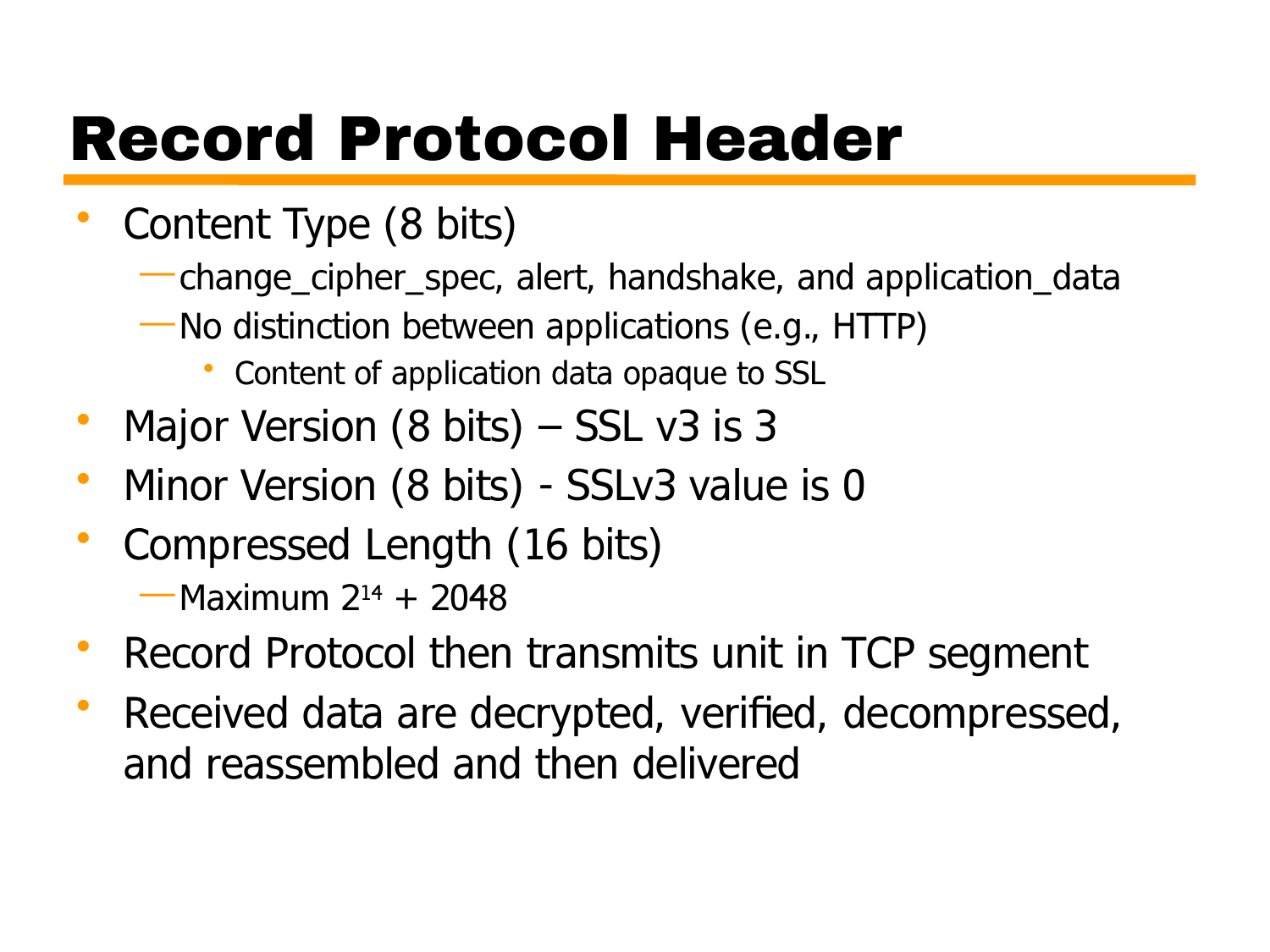

# Record Protocol Header
Content Type (8 bits)
change_cipher_spec, alert, handshake, and application_data
No distinction between applications (e.g., HTTP)
Content of application data opaque to SSL
Major Version (8 bits) – SSL v3 is 3
Minor Version (8 bits) - SSLv3 value is 0
Compressed Length (16 bits)
Maximum 214 + 2048
Record Protocol then transmits unit in TCP segment
Received data are decrypted, verified, decompressed, and reassembled and then delivered